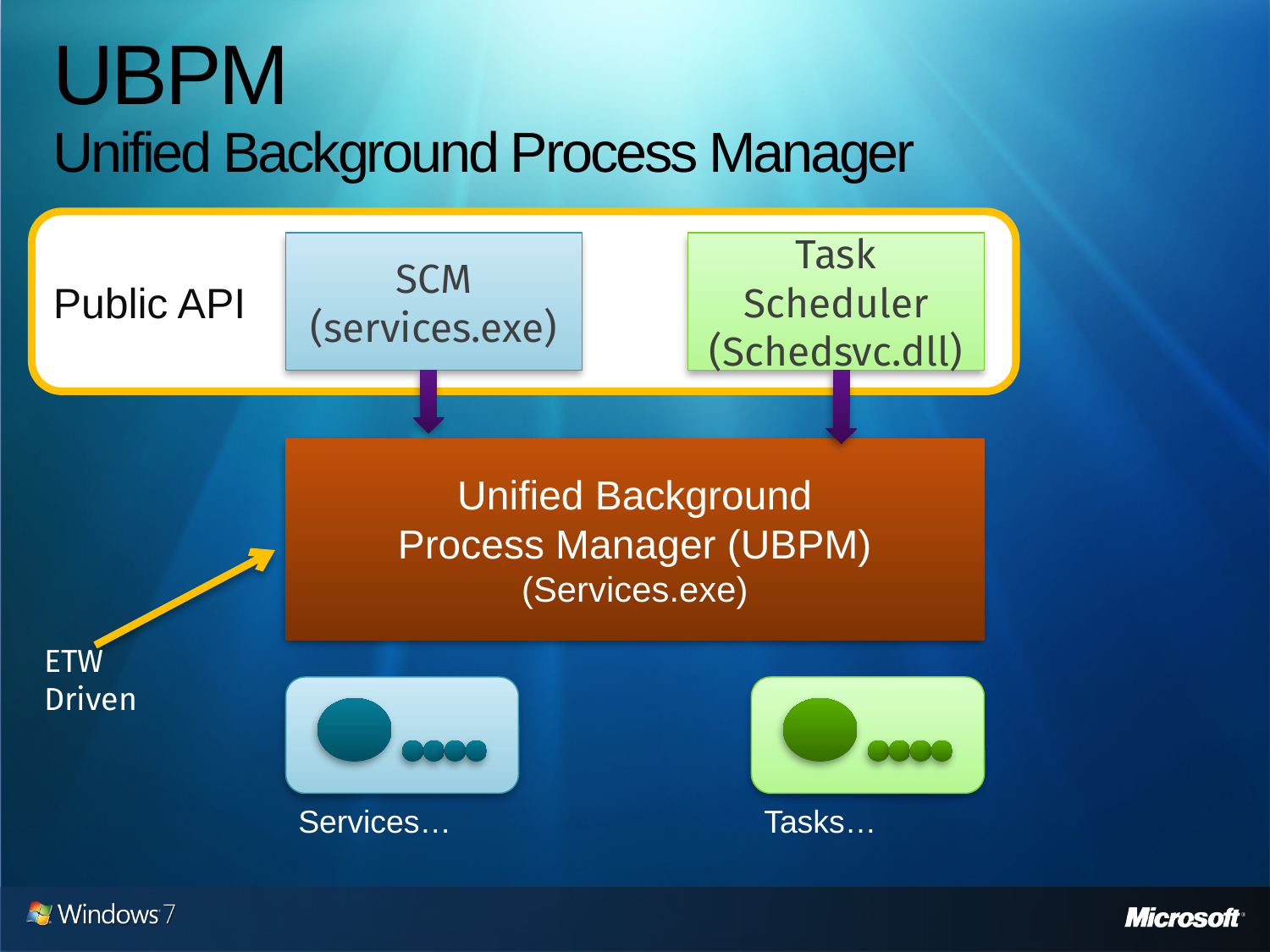

# UBPM Unified Background Process Manager
Public API
SCM
(services.exe)
Task Scheduler
(Schedsvc.dll)

Unified Background
Process Manager (UBPM)
(Services.exe)
ETW Driven

Services…

Tasks…